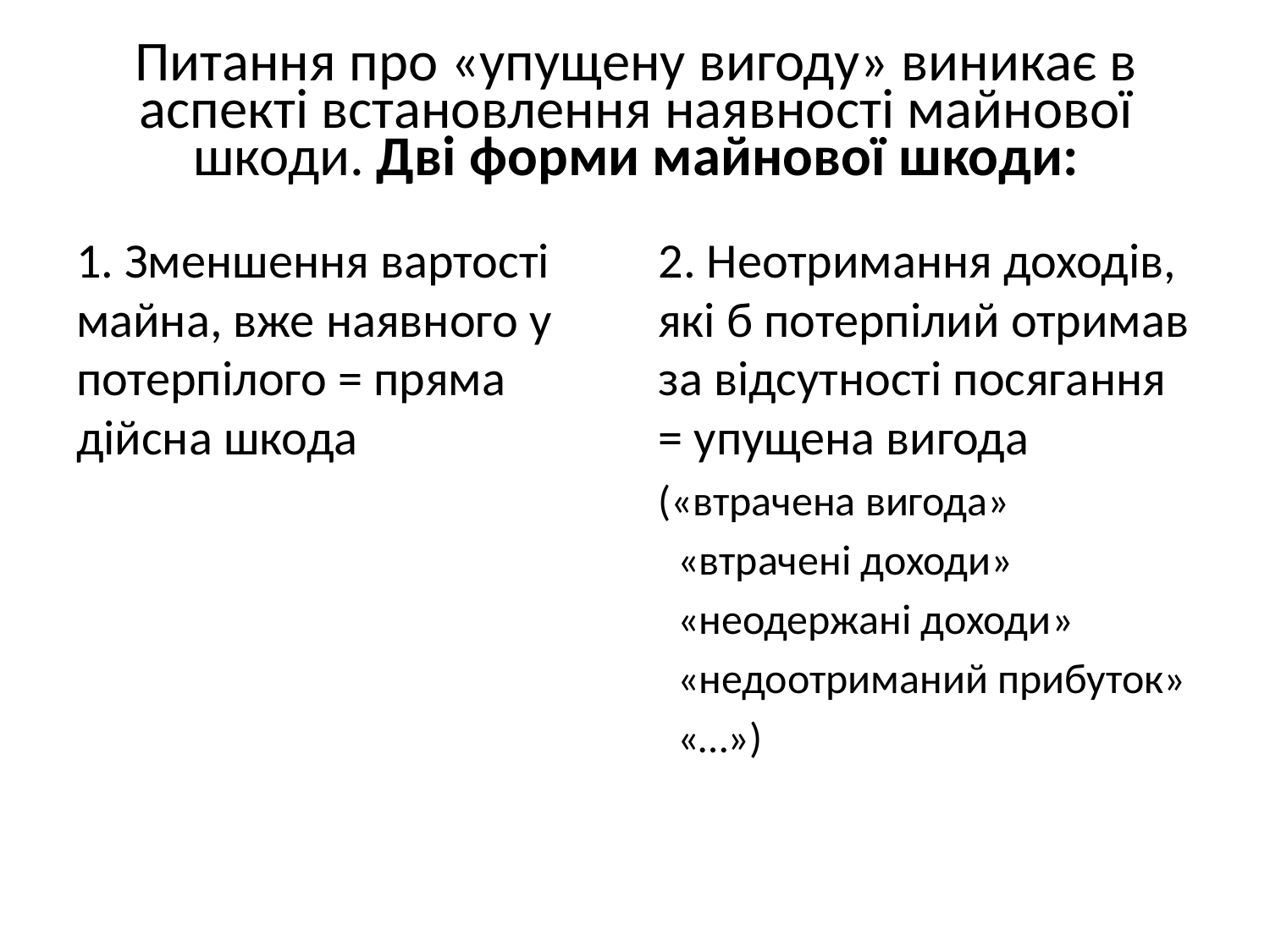

# Питання про «упущену вигоду» виникає в аспекті встановлення наявності майнової шкоди. Дві форми майнової шкоди:
1. Зменшення вартості майна, вже наявного у потерпілого = пряма дійсна шкода
2. Неотримання доходів, які б потерпілий отримав за відсутності посягання = упущена вигода
(«втрачена вигода»
  «втрачені доходи»
  «неодержані доходи»
  «недоотриманий прибуток»
  «…»)